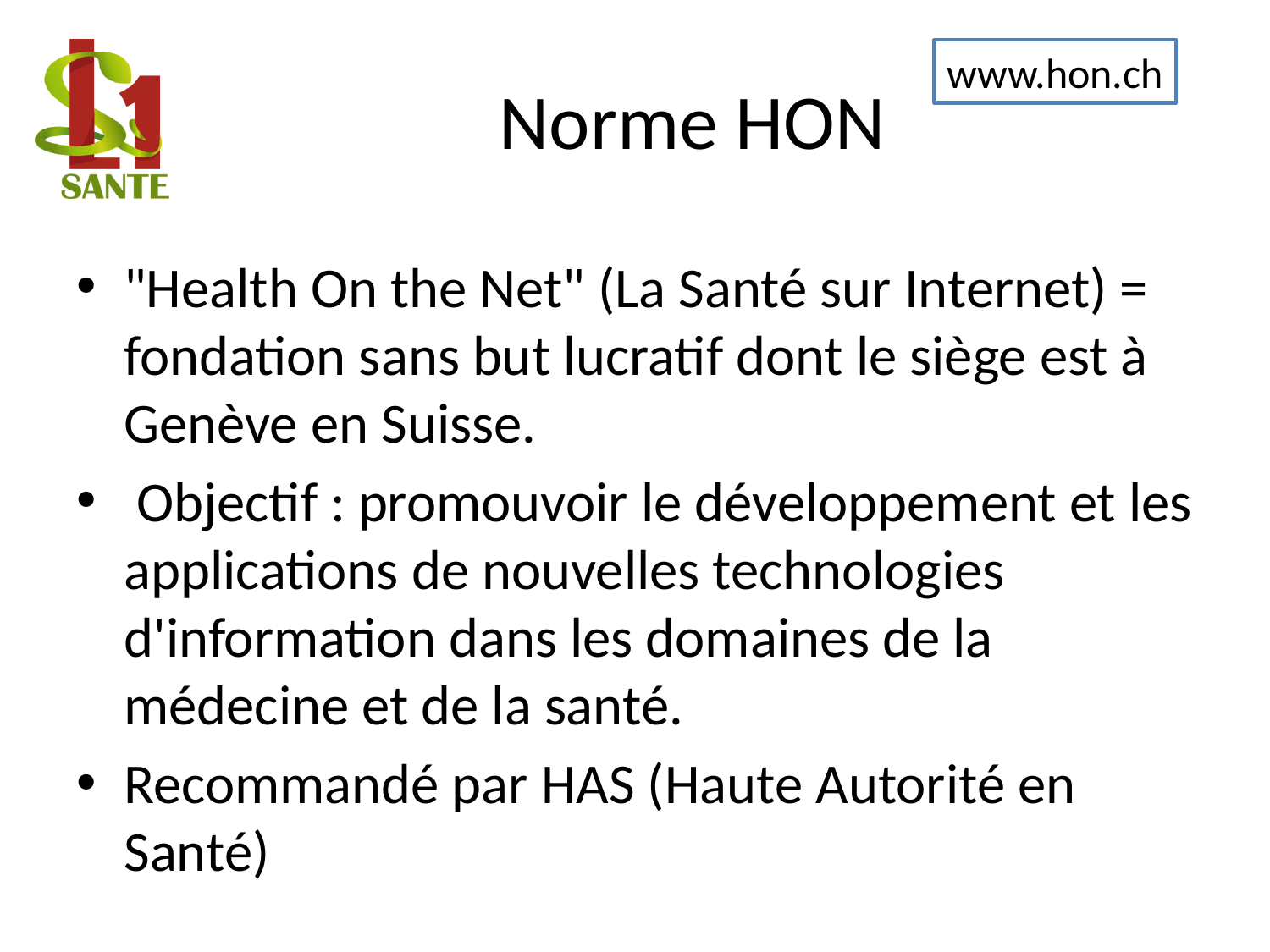

# Norme HON
www.hon.ch
"Health On the Net" (La Santé sur Internet) = fondation sans but lucratif dont le siège est à Genève en Suisse.
 Objectif : promouvoir le développement et les applications de nouvelles technologies d'information dans les domaines de la médecine et de la santé.
Recommandé par HAS (Haute Autorité en Santé)